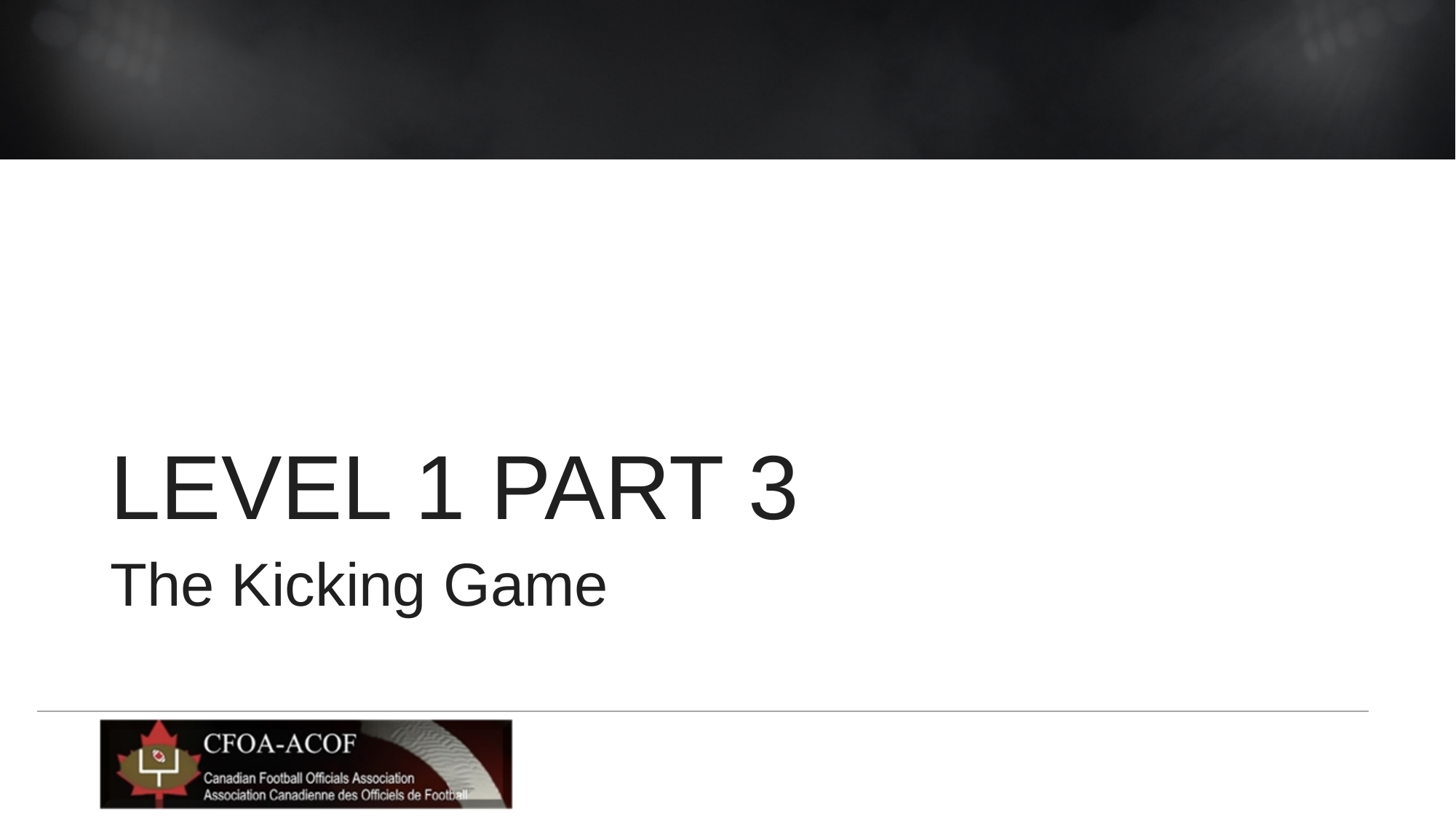

# Level 1 Part 3
The Kicking Game